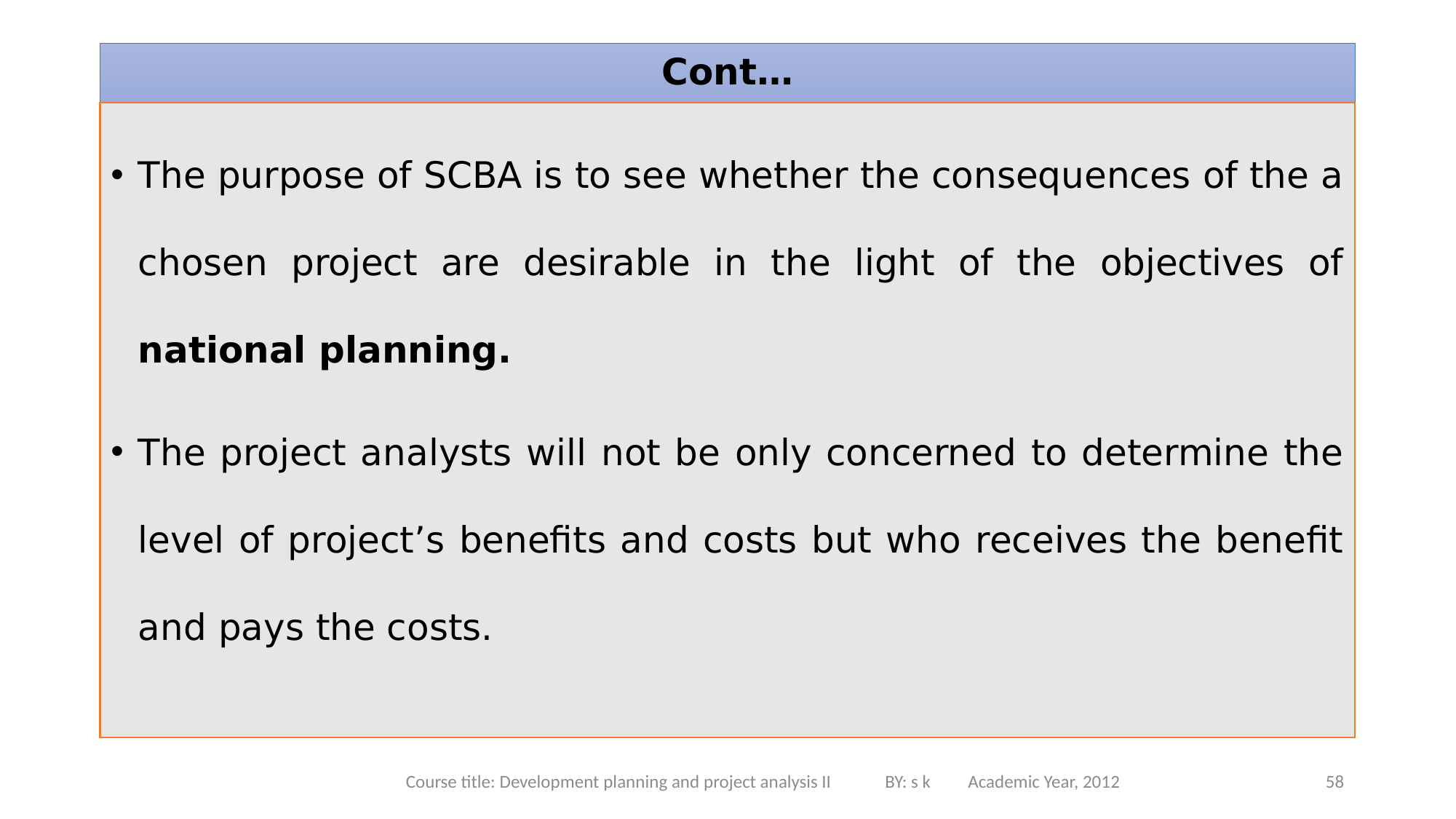

# Cont…
The purpose of SCBA is to see whether the consequences of the a chosen project are desirable in the light of the objectives of national planning.
The project analysts will not be only concerned to determine the level of project’s benefits and costs but who receives the benefit and pays the costs.

Course title: Development planning and project analysis II             BY: s k         Academic Year, 2012
58